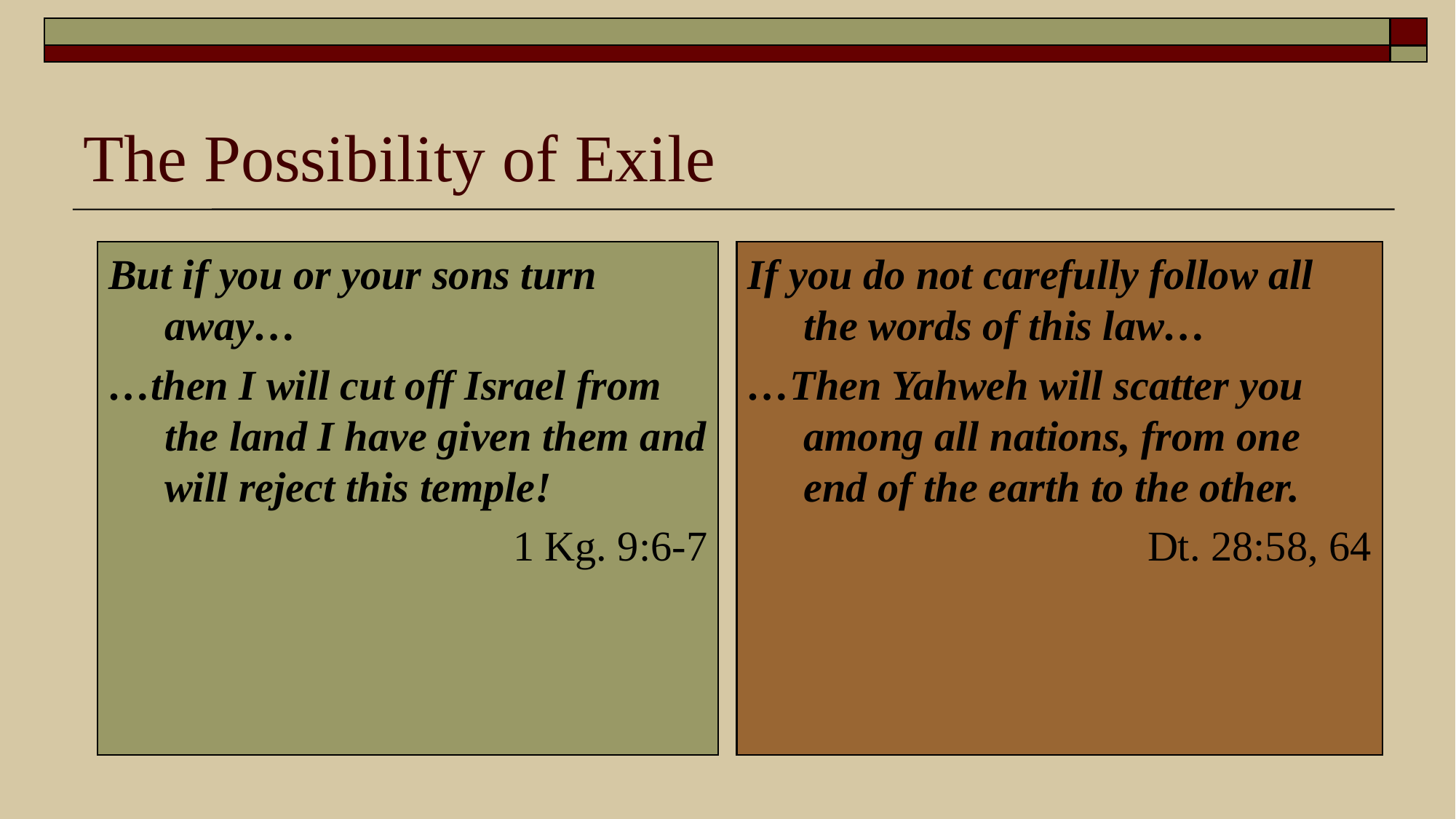

# The Possibility of Exile
But if you or your sons turn away…
…then I will cut off Israel from the land I have given them and will reject this temple!
1 Kg. 9:6-7
If you do not carefully follow all the words of this law…
…Then Yahweh will scatter you among all nations, from one end of the earth to the other.
Dt. 28:58, 64